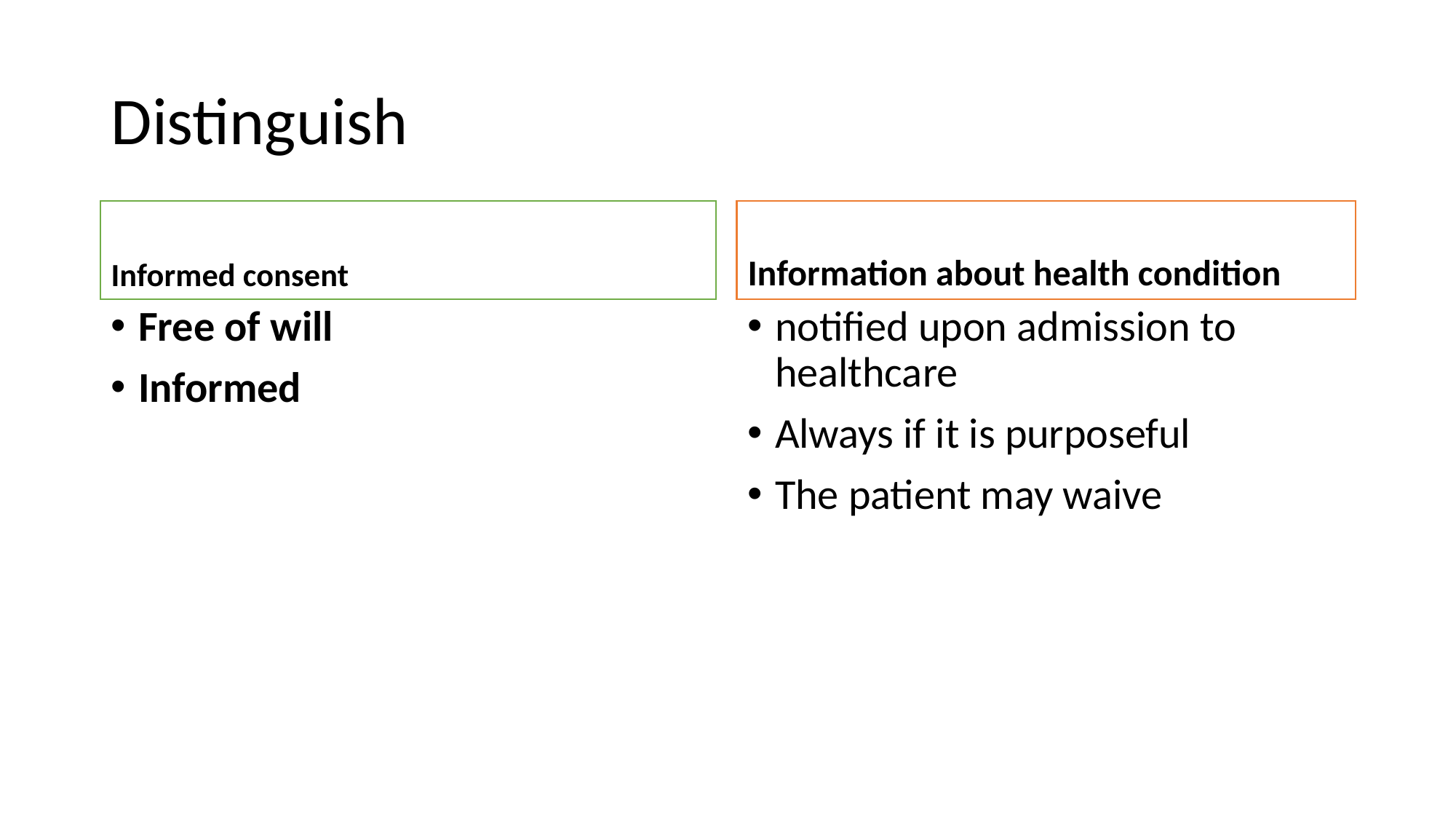

# Distinguish

Informed consent
Information about health condition
Free of will
Informed

notified upon admission to healthcare
Always if it is purposeful
The patient may waive